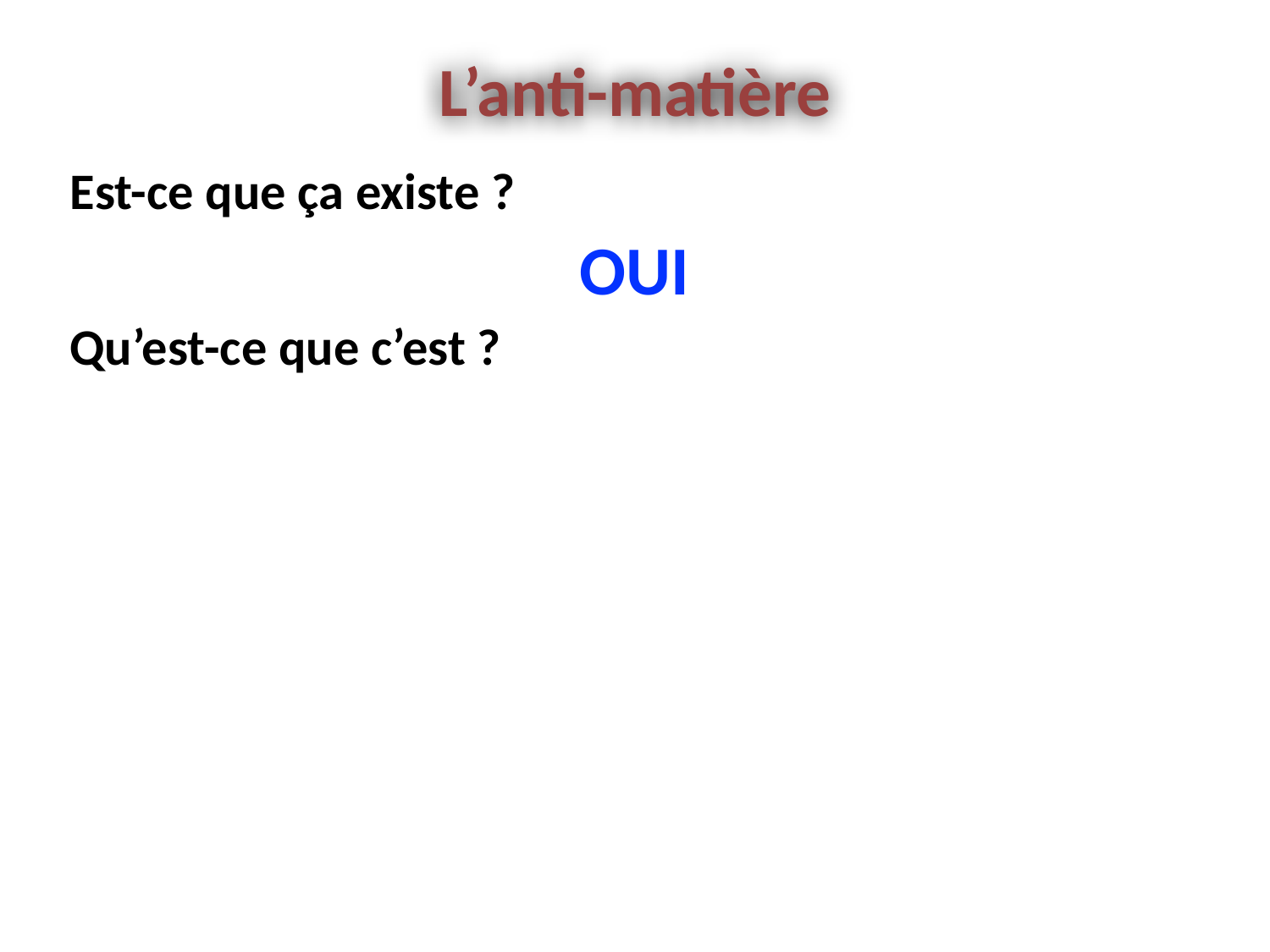

L’anti-matière
Est-ce que ça existe ?
OUI
Qu’est-ce que c’est ?

46